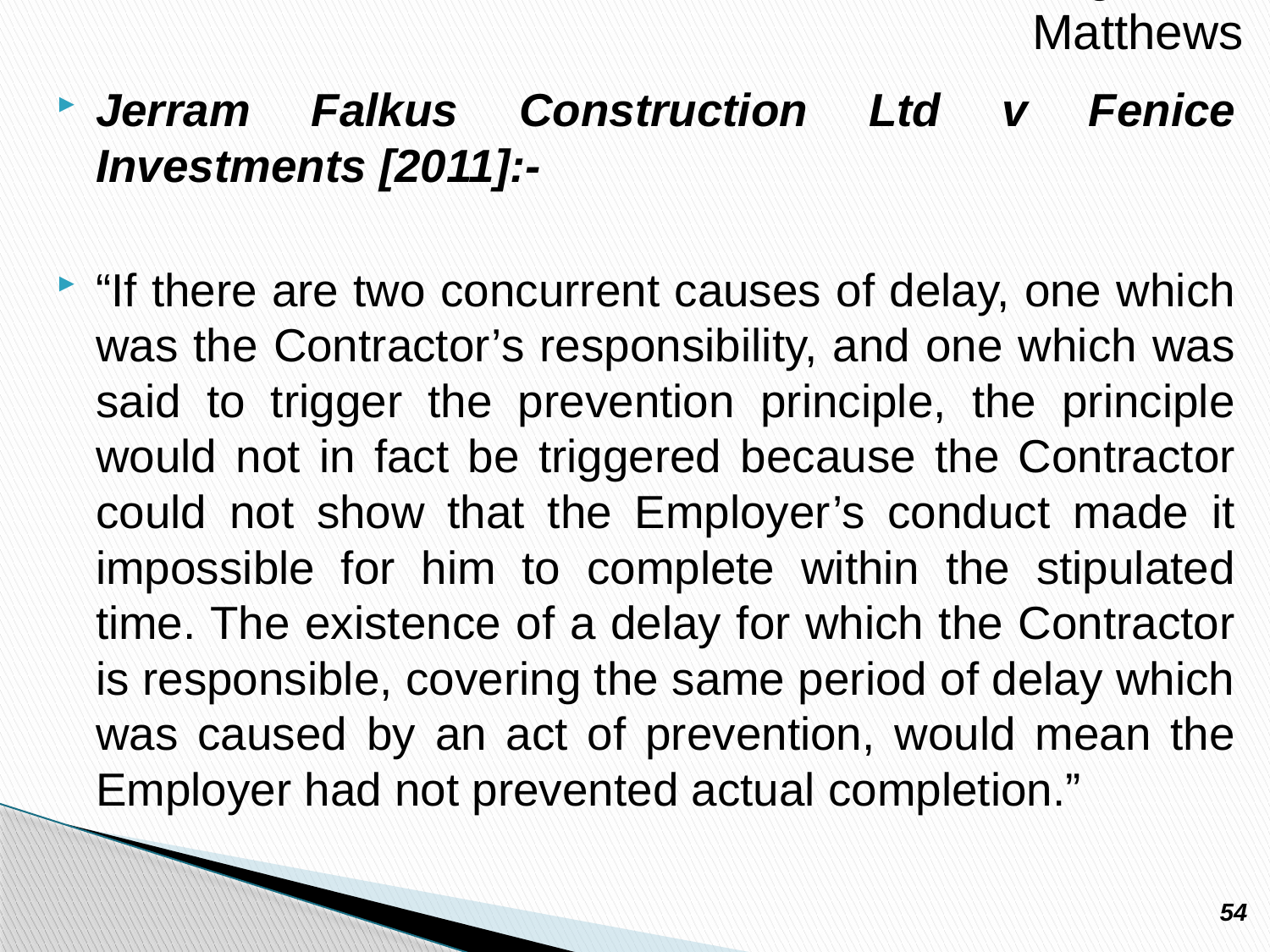

Presgrave & Matthews
Jerram Falkus Construction Ltd v Fenice Investments [2011]:-

“If there are two concurrent causes of delay, one which was the Contractor’s responsibility, and one which was said to trigger the prevention principle, the principle would not in fact be triggered because the Contractor could not show that the Employer’s conduct made it impossible for him to complete within the stipulated time. The existence of a delay for which the Contractor is responsible, covering the same period of delay which was caused by an act of prevention, would mean the Employer had not prevented actual completion.”

54